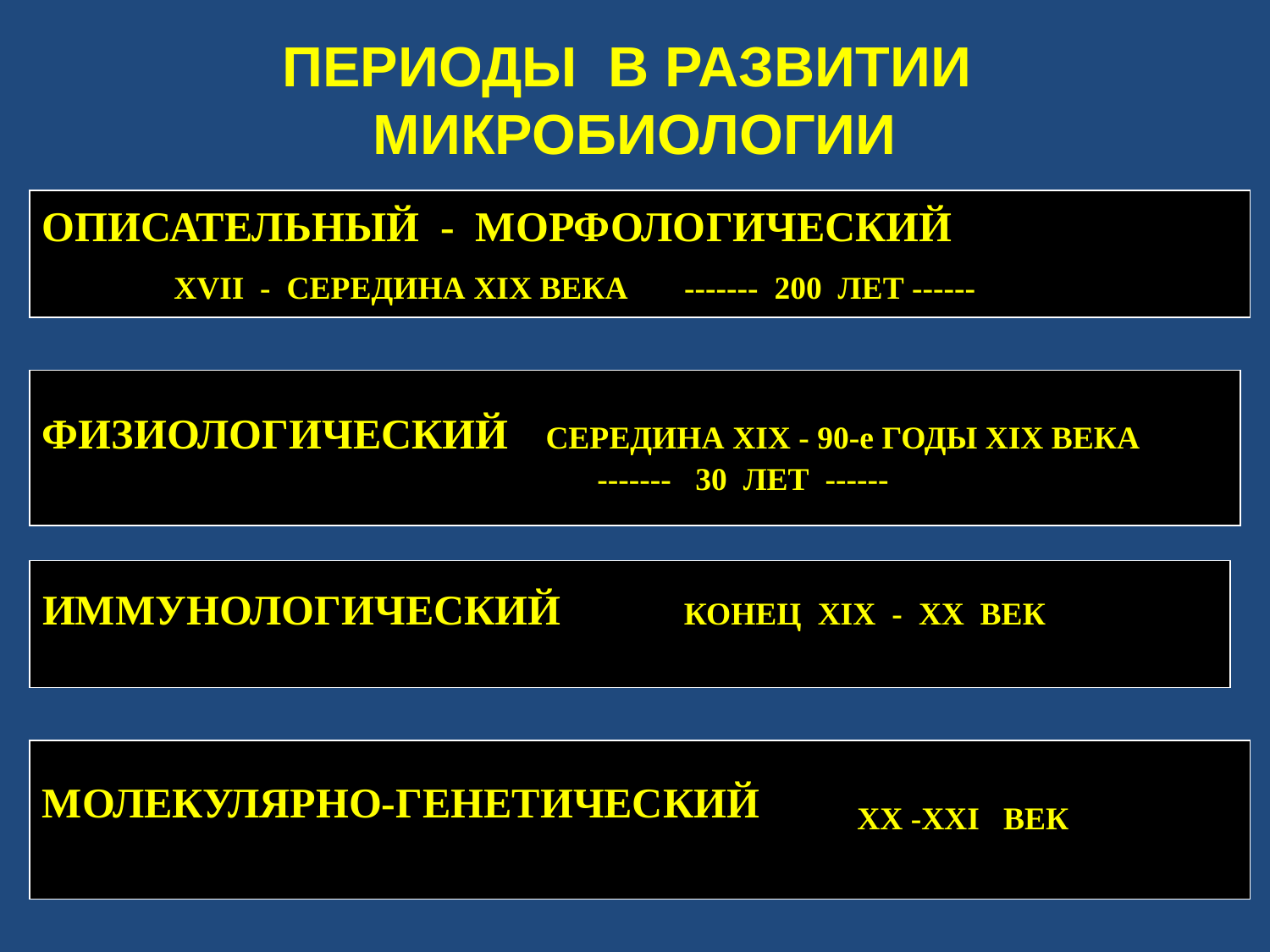

# ПЕРИОДЫ  В РАЗВИТИИ  МИКРОБИОЛОГИИ
ОПИСАТЕЛЬНЫЙ  -  МОРФОЛОГИЧЕСКИЙ
           XVII  -  СЕРЕДИНА XIХ ВЕКА       -------  200  ЛЕТ ------
ФИЗИОЛОГИЧЕСКИЙ   СЕРЕДИНА XIX - 90-е ГОДЫ XIХ ВЕКА
                                                                     -------   30  ЛЕТ  ------
ИММУНОЛОГИЧЕСКИЙ          КОНЕЦ  XIX  -  XХ  ВЕК

МОЛЕКУЛЯРНО-ГЕНЕТИЧЕСКИЙ

XХ -XXI   ВЕК